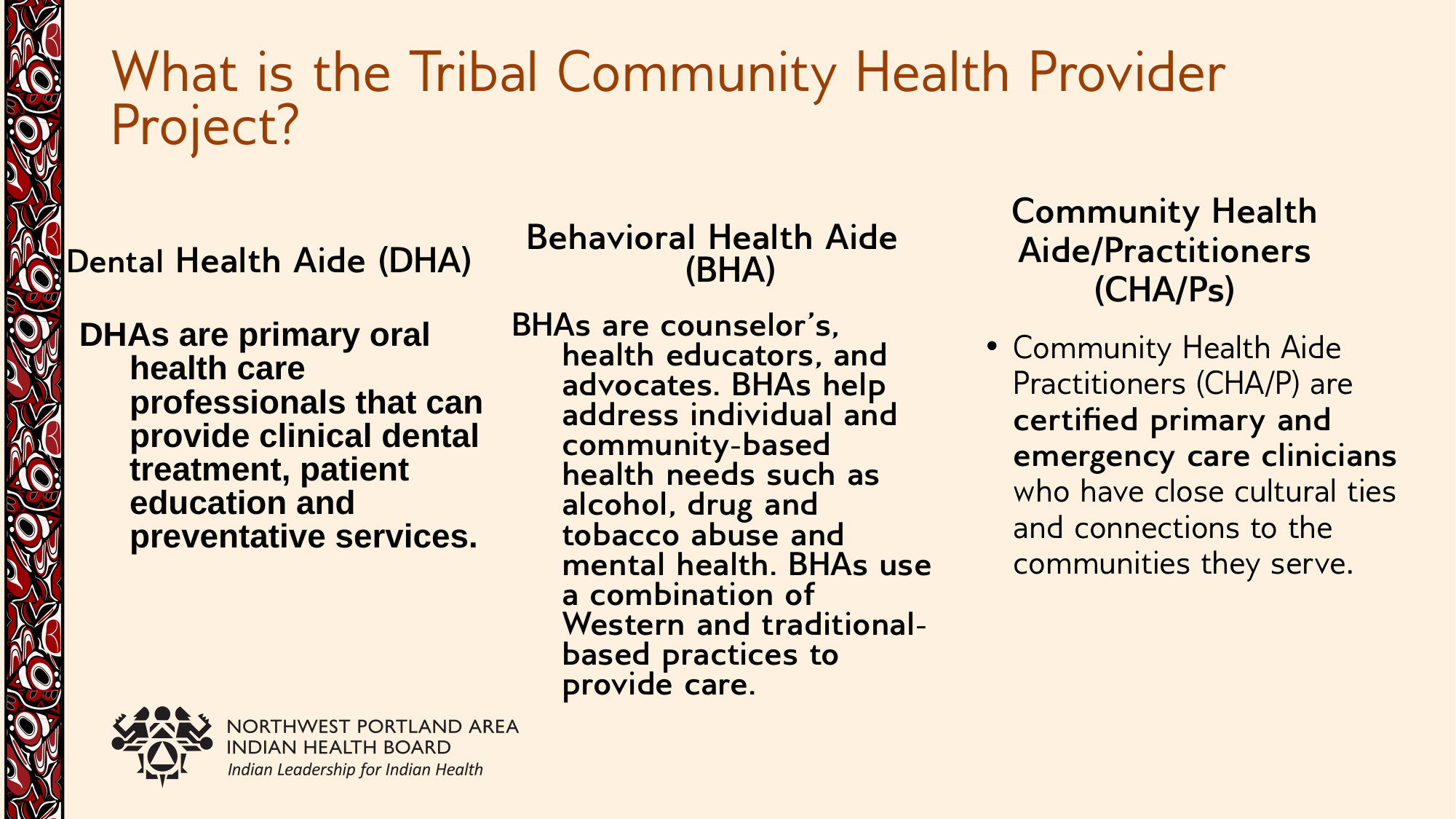

# What is the Tribal Community Health Provider Project?
Dental Health Aide (DHA)
Behavioral Health Aide (BHA)
Community Health Aide/Practitioners (CHA/Ps)
BHAs are counselor’s, health educators, and advocates. BHAs help address individual and community-based health needs such as alcohol, drug and tobacco abuse and mental health. BHAs use a combination of Western and traditional-based practices to provide care.
DHAs are primary oral health care professionals that can provide clinical dental treatment, patient education and preventative services.
Community Health Aide Practitioners (CHA/P) are certified primary and emergency care clinicians who have close cultural ties and connections to the communities they serve.